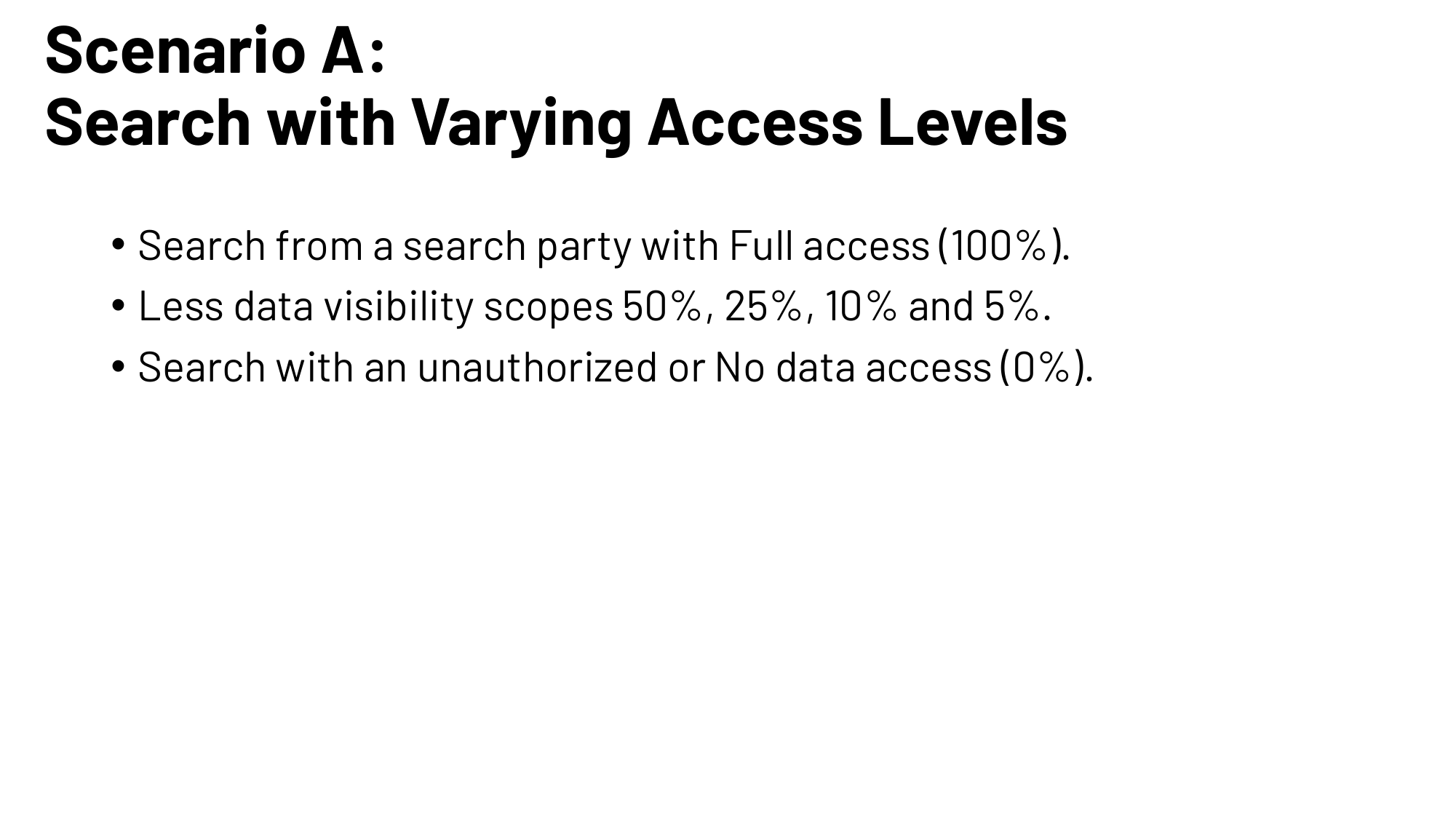

# Scenario A: Search with Varying Access Levels

Search from a search party with Full access (100%).
Less data visibility scopes 50%, 25%, 10% and 5%.
Search with an unauthorized or No data access (0%).